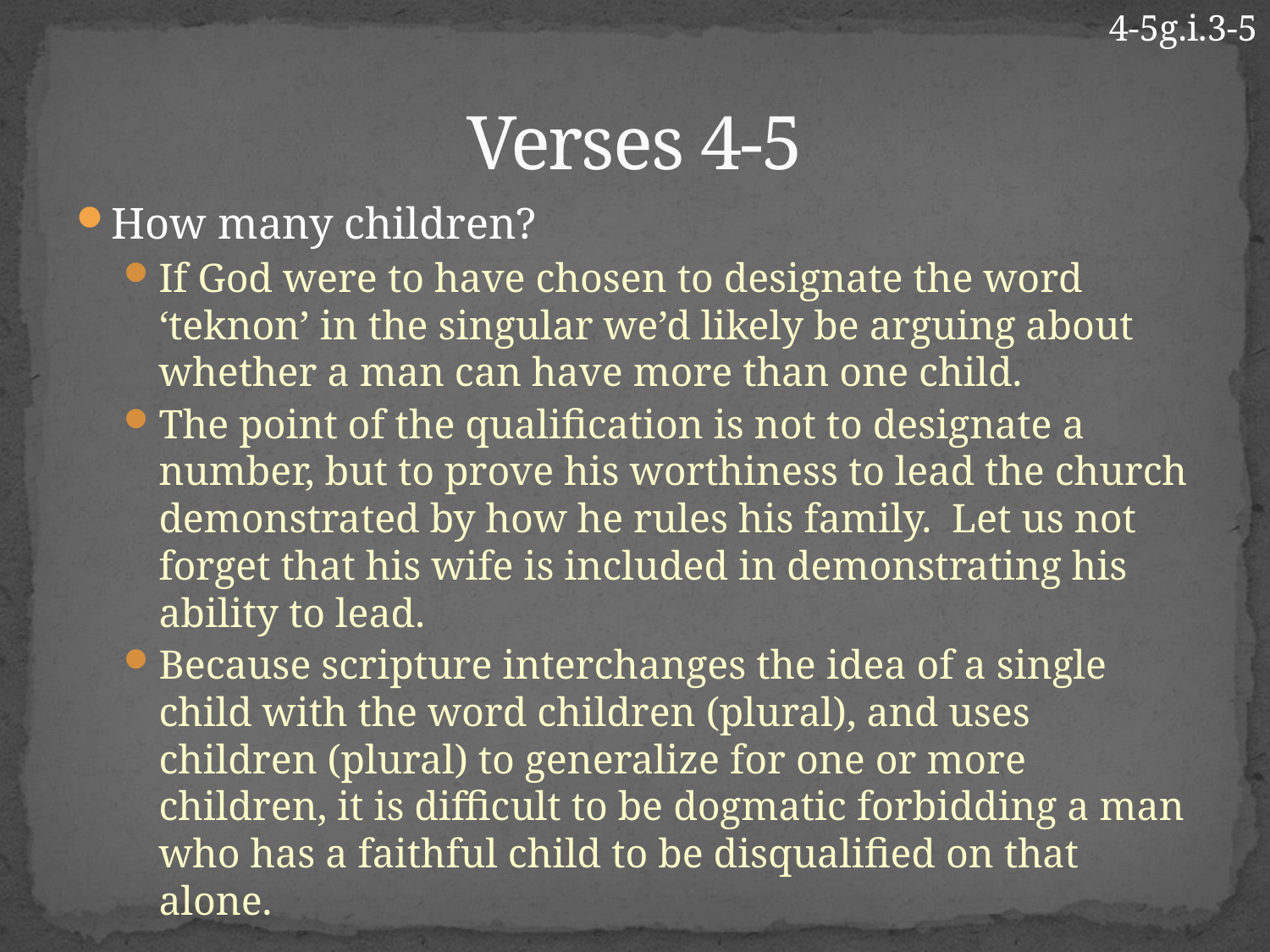

4-5g.i.3-5
# Verses 4-5
How many children?
If God were to have chosen to designate the word ‘teknon’ in the singular we’d likely be arguing about whether a man can have more than one child.
The point of the qualification is not to designate a number, but to prove his worthiness to lead the church demonstrated by how he rules his family.  Let us not forget that his wife is included in demonstrating his ability to lead.
Because scripture interchanges the idea of a single child with the word children (plural), and uses children (plural) to generalize for one or more children, it is difficult to be dogmatic forbidding a man who has a faithful child to be disqualified on that alone.